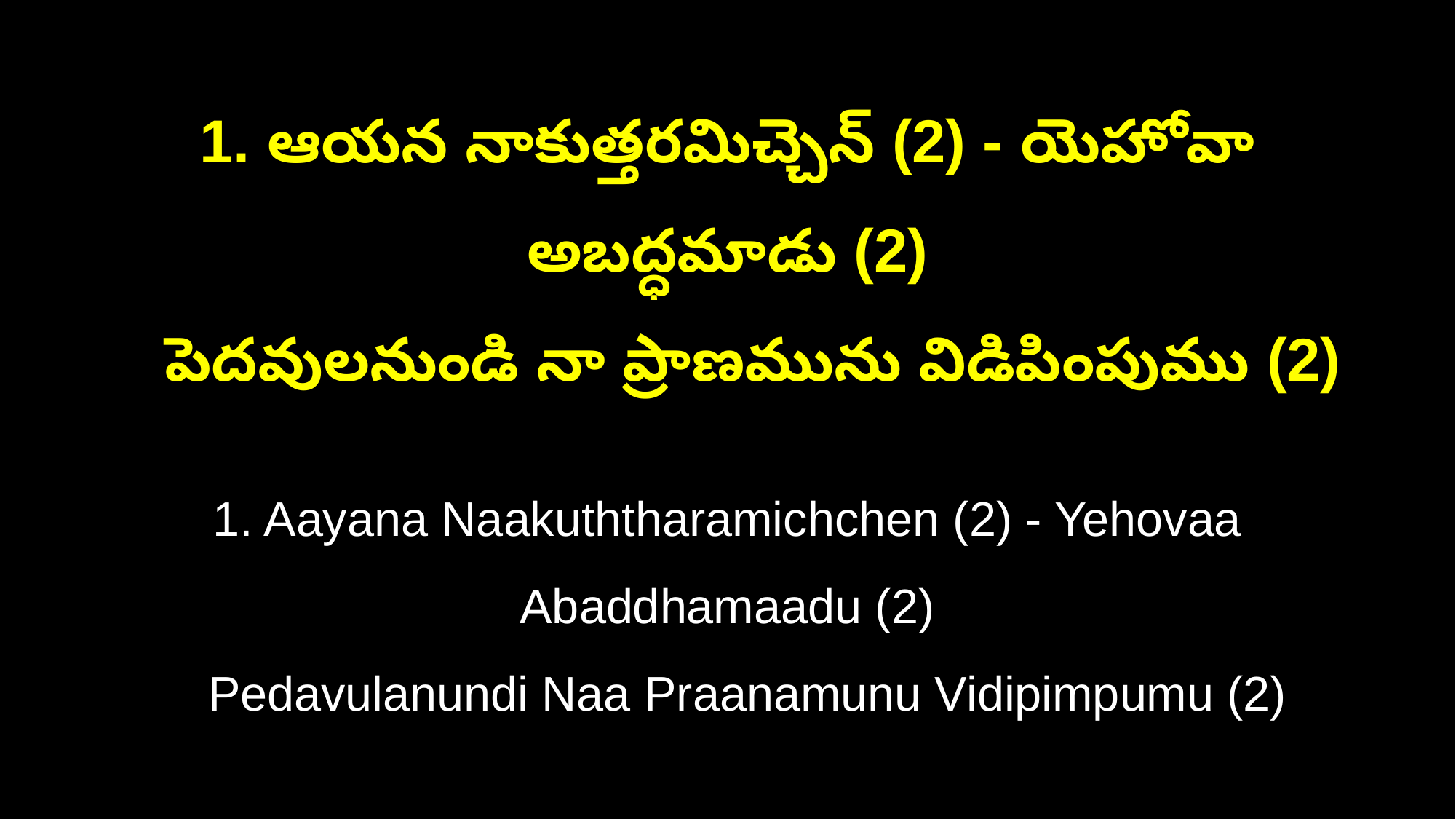

1. ఆయన నాకుత్తరమిచ్చెన్ (2) - యెహోవా అబద్ధమాడు (2)
   పెదవులనుండి నా ప్రాణమును విడిపింపుము (2)
1. Aayana Naakuththaramichchen (2) - Yehovaa Abaddhamaadu (2)
   Pedavulanundi Naa Praanamunu Vidipimpumu (2)